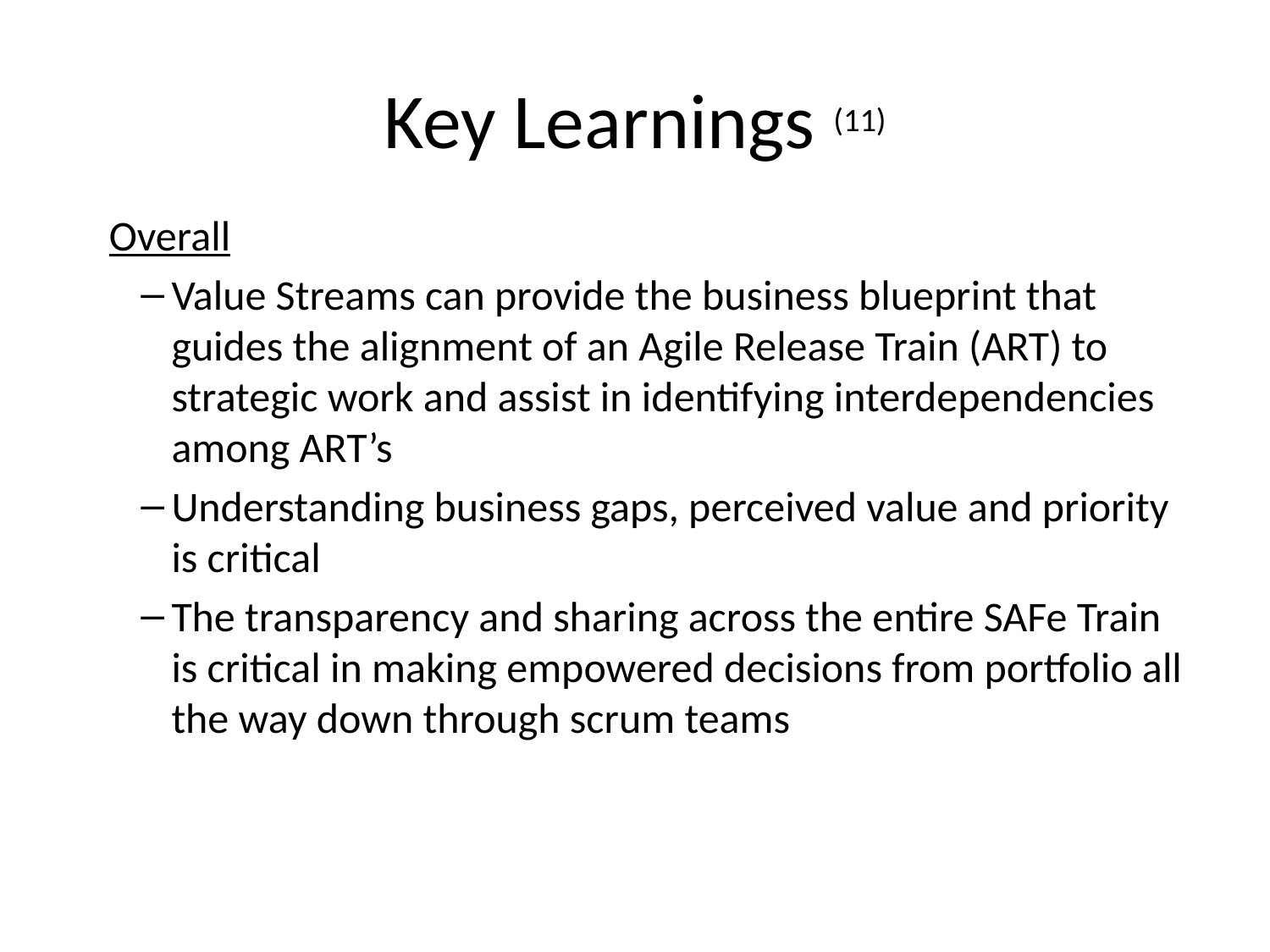

# Key Learnings (11)
Overall
Value Streams can provide the business blueprint that guides the alignment of an Agile Release Train (ART) to strategic work and assist in identifying interdependencies among ART’s
Understanding business gaps, perceived value and priority is critical
The transparency and sharing across the entire SAFe Train is critical in making empowered decisions from portfolio all the way down through scrum teams